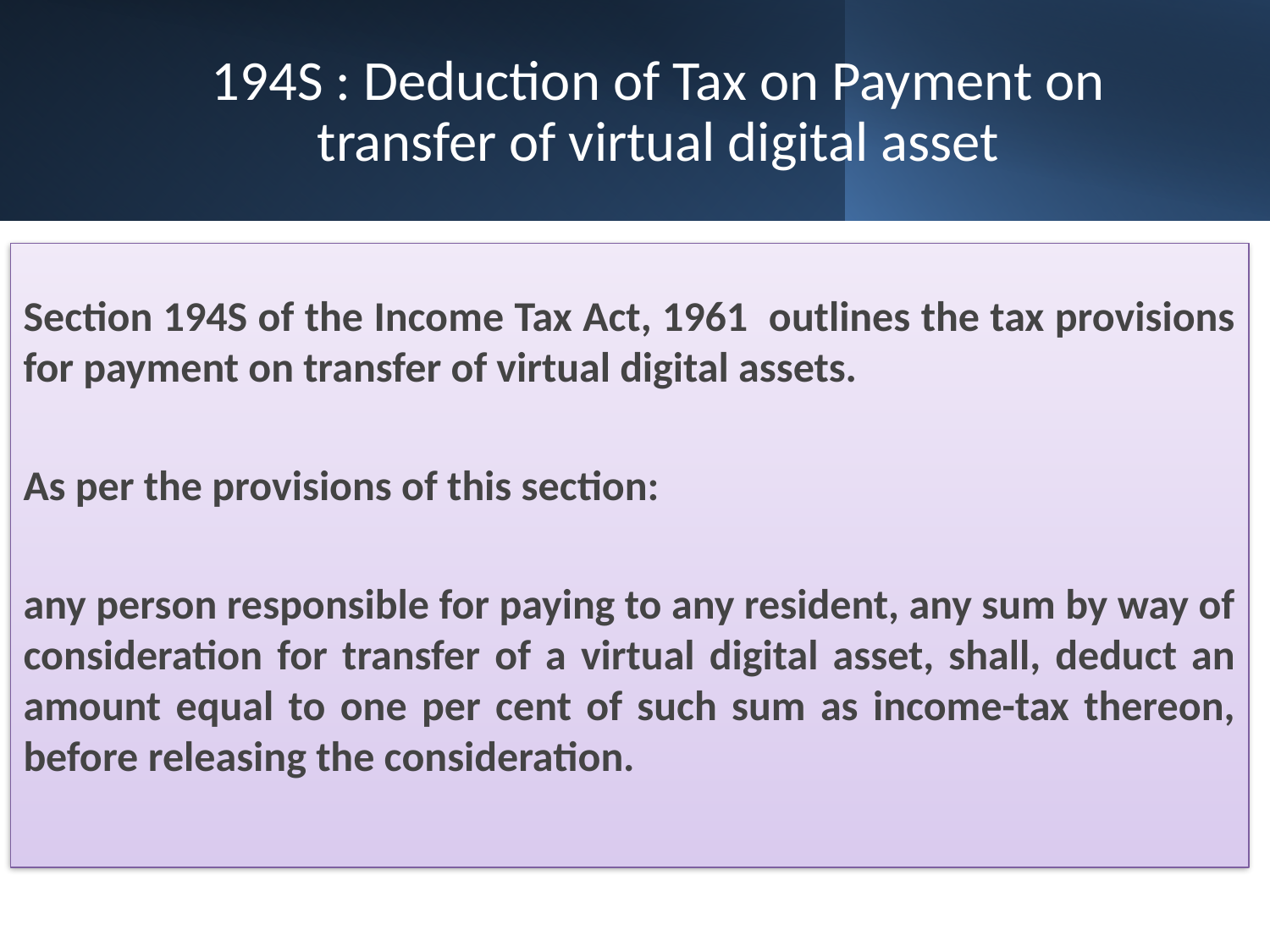

# 194S : Deduction of Tax on Payment on transfer of virtual digital asset
Section 194S of the Income Tax Act, 1961  outlines the tax provisions for payment on transfer of virtual digital assets.

As per the provisions of this section:

any person responsible for paying to any resident, any sum by way of consideration for transfer of a virtual digital asset, shall, deduct an amount equal to one per cent of such sum as income-tax thereon, before releasing the consideration.